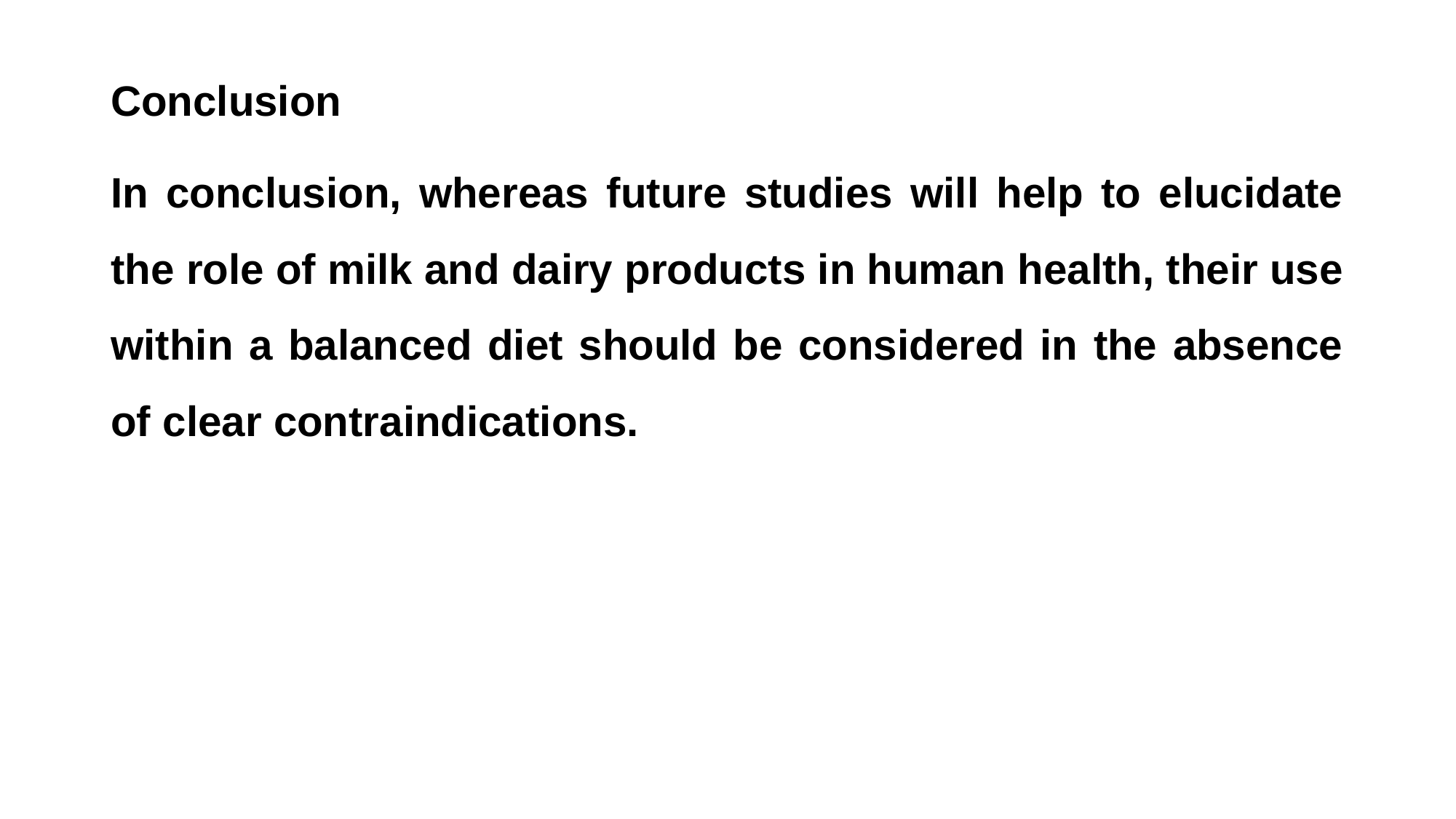

Conclusion
In conclusion, whereas future studies will help to elucidate the role of milk and dairy products in human health, their use within a balanced diet should be considered in the absence of clear contraindications.